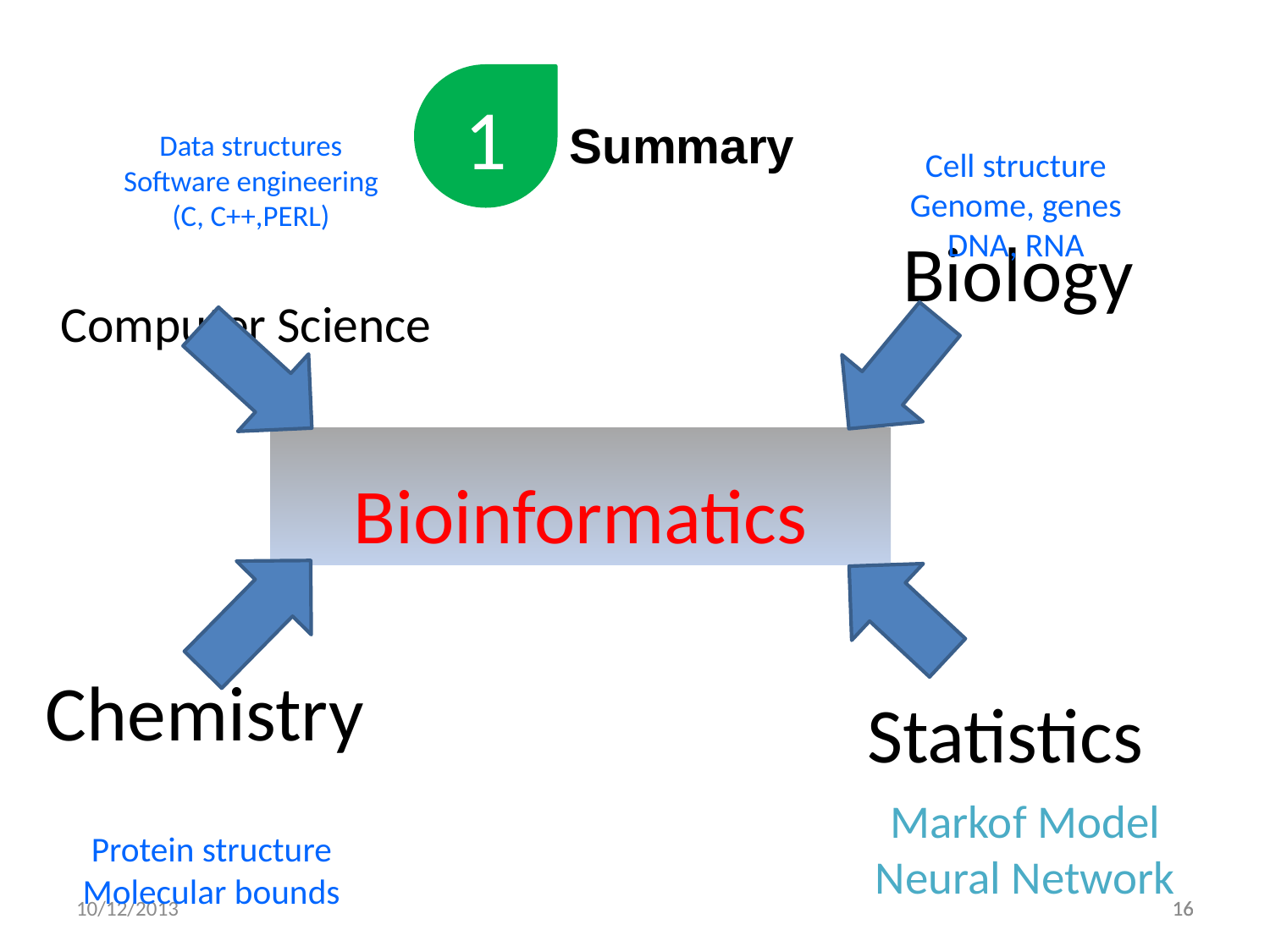

Data structures
Software engineering
(C, C++,PERL)

Cell structure
Genome, genes
DNA, RNA

1
Summary
Biology

Computer Science

Bioinformatics

Chemistry
Statistics

Markof Model
Neural Network

Protein structure
Molecular bounds

10/12/2013
16
16